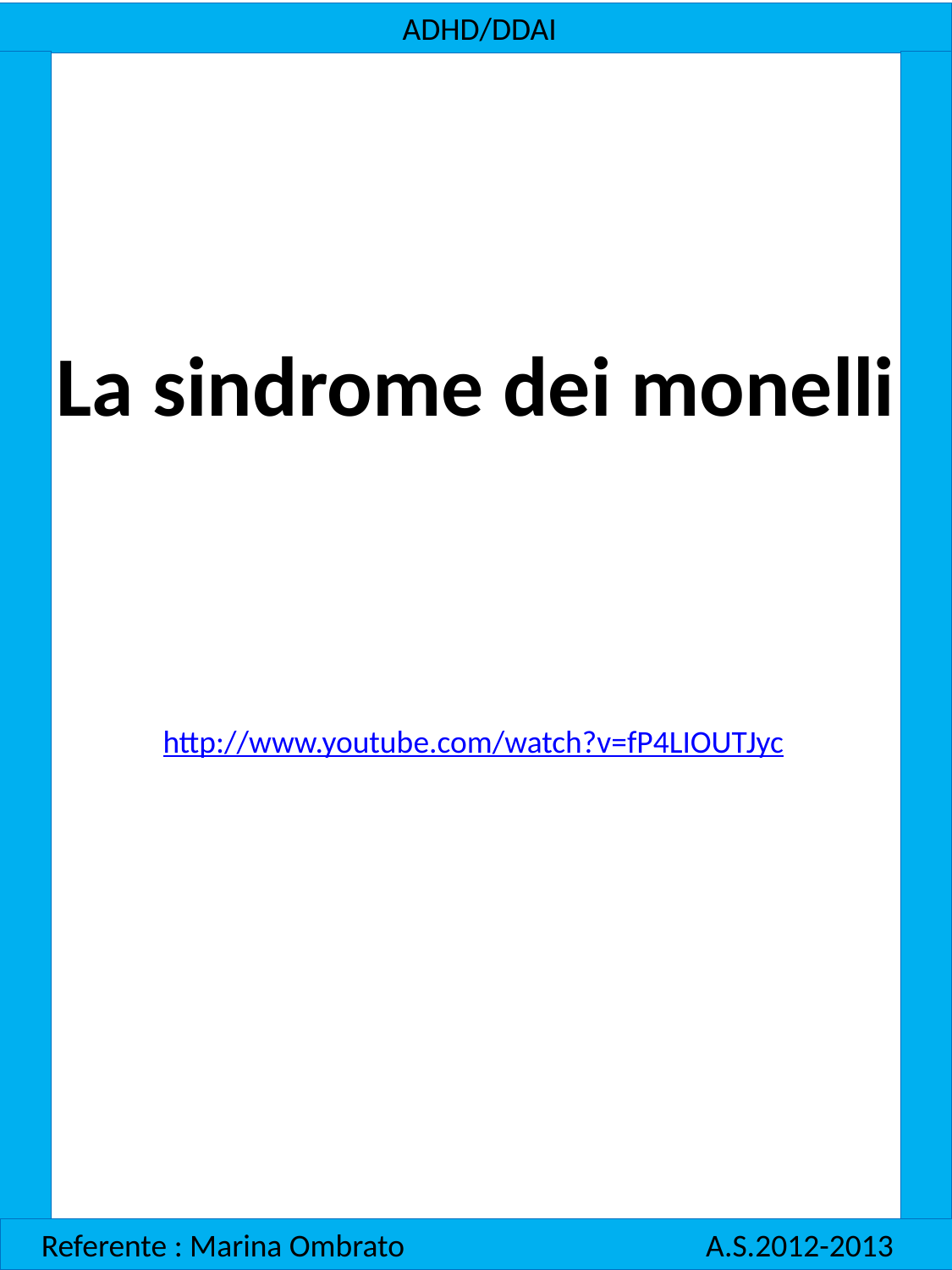

ADHD/DDAI
La sindrome dei monelli

http://www.youtube.com/watch?v=fP4LIOUTJyc
    Referente : Marina Ombrato                                          A.S.2012-2013